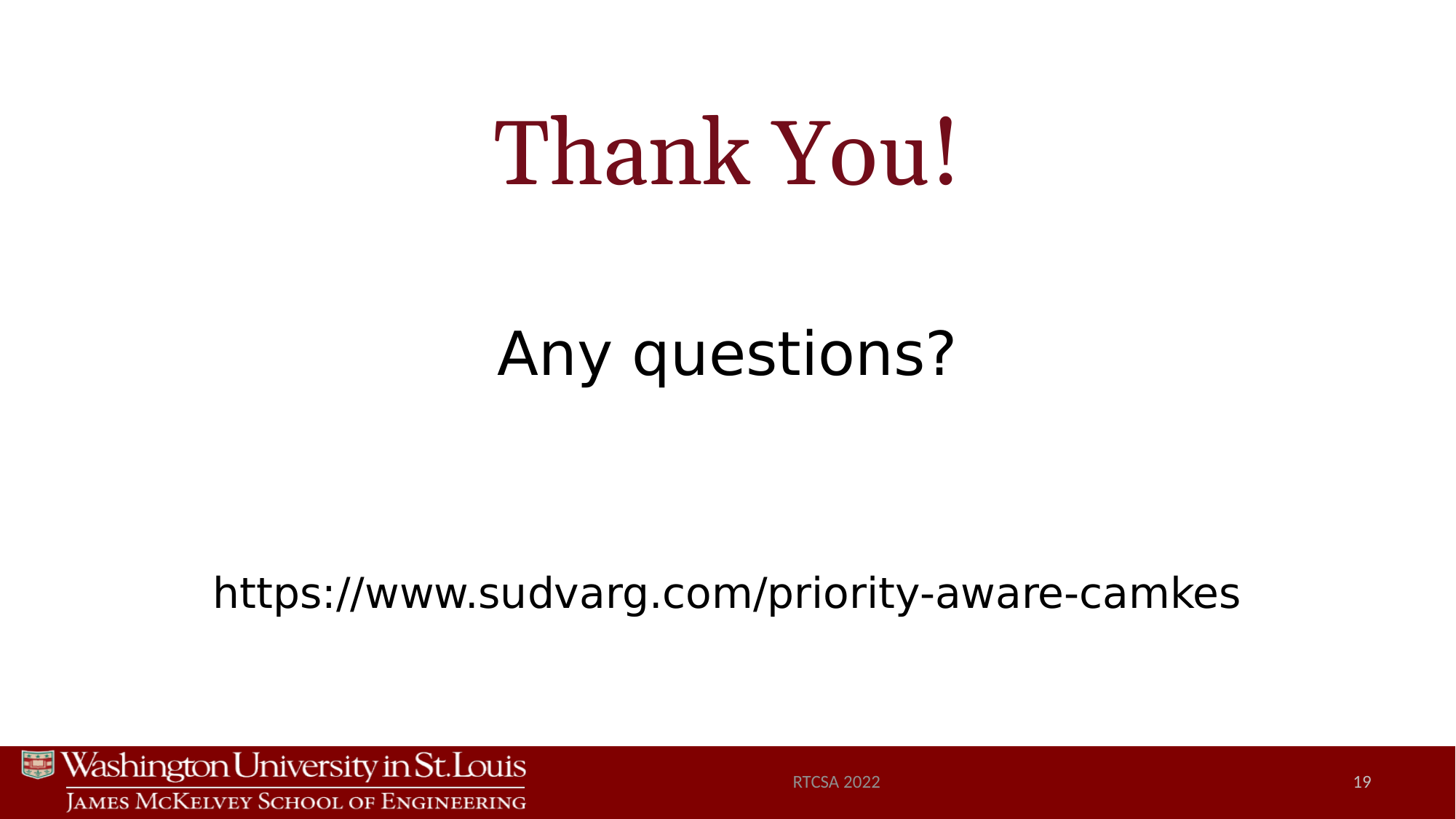

# Thank You!
Any questions?

https://www.sudvarg.com/priority-aware-camkes

RTCSA 2022
19